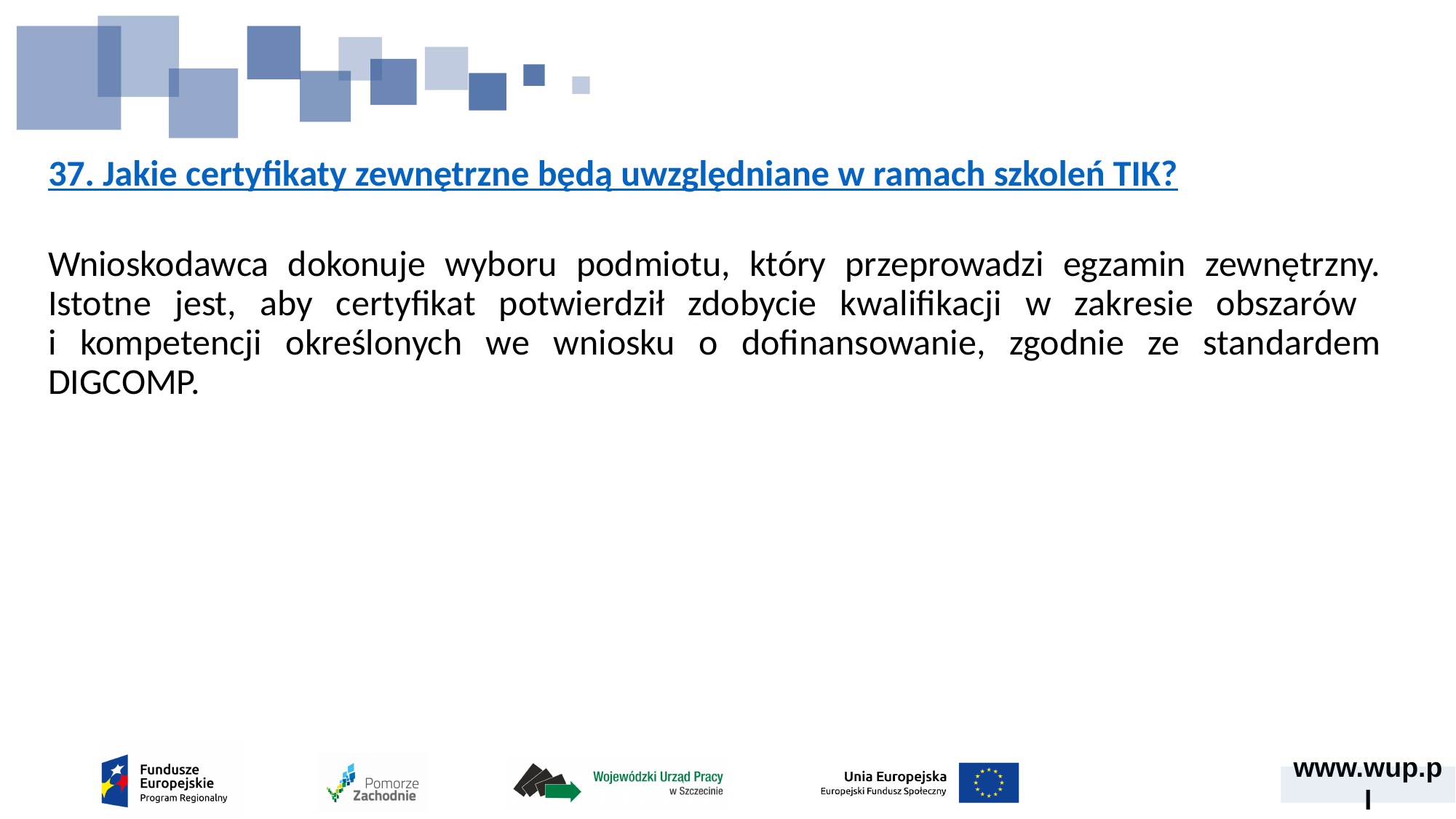

# 37. Jakie certyfikaty zewnętrzne będą uwzględniane w ramach szkoleń TIK?
Wnioskodawca dokonuje wyboru podmiotu, który przeprowadzi egzamin zewnętrzny. Istotne jest, aby certyfikat potwierdził zdobycie kwalifikacji w zakresie obszarów
i kompetencji określonych we wniosku o dofinansowanie, zgodnie ze standardem DIGCOMP.